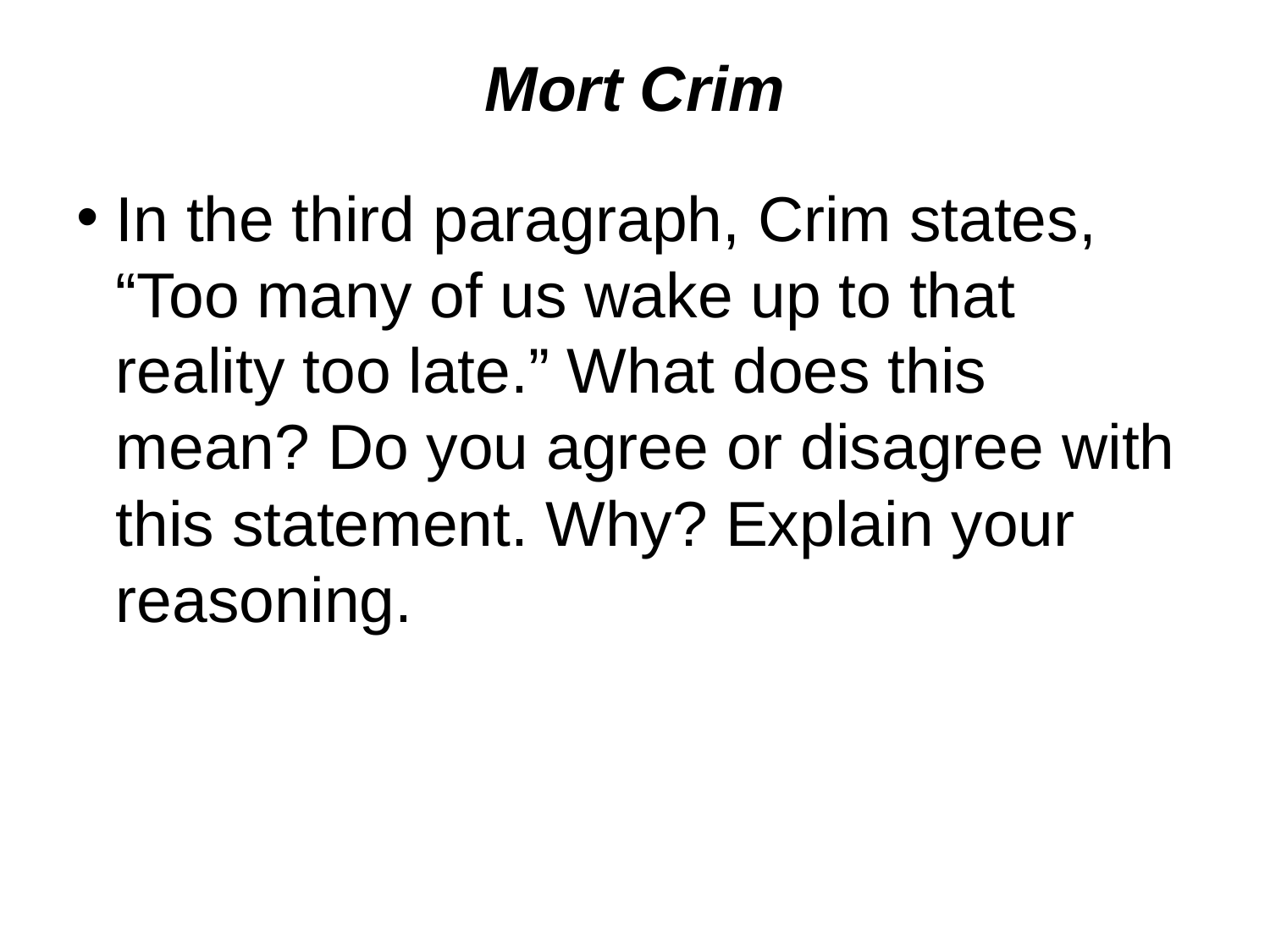

# Mort Crim
In the third paragraph, Crim states, “Too many of us wake up to that reality too late.” What does this mean? Do you agree or disagree with this statement. Why? Explain your reasoning.